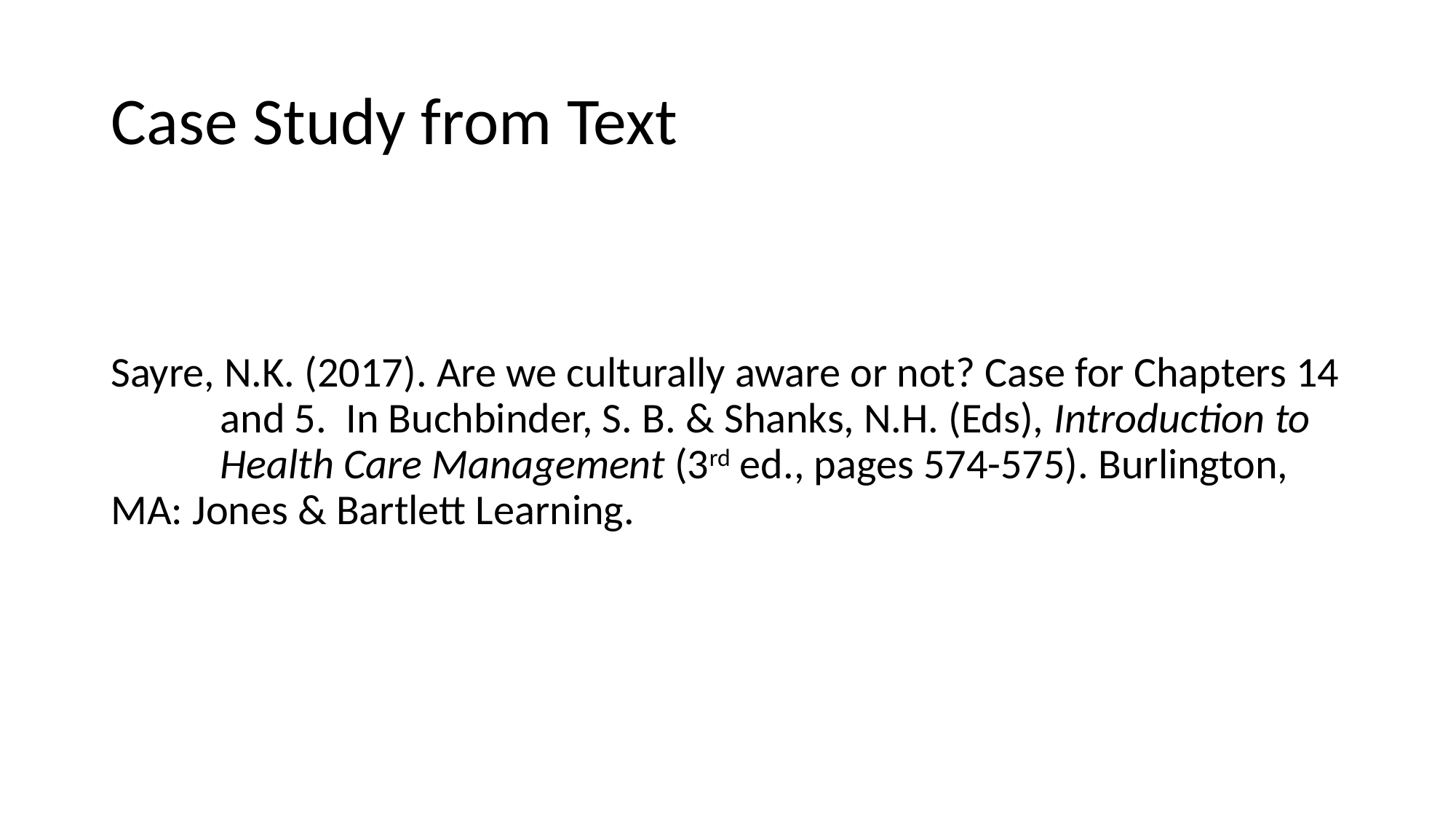

# Case Study from Text

Sayre, N.K. (2017). Are we culturally aware or not? Case for Chapters 14 	and 5.  In Buchbinder, S. B. & Shanks, N.H. (Eds), Introduction to 	Health Care Management (3rd ed., pages 574-575). Burlington, 	MA: Jones & Bartlett Learning.